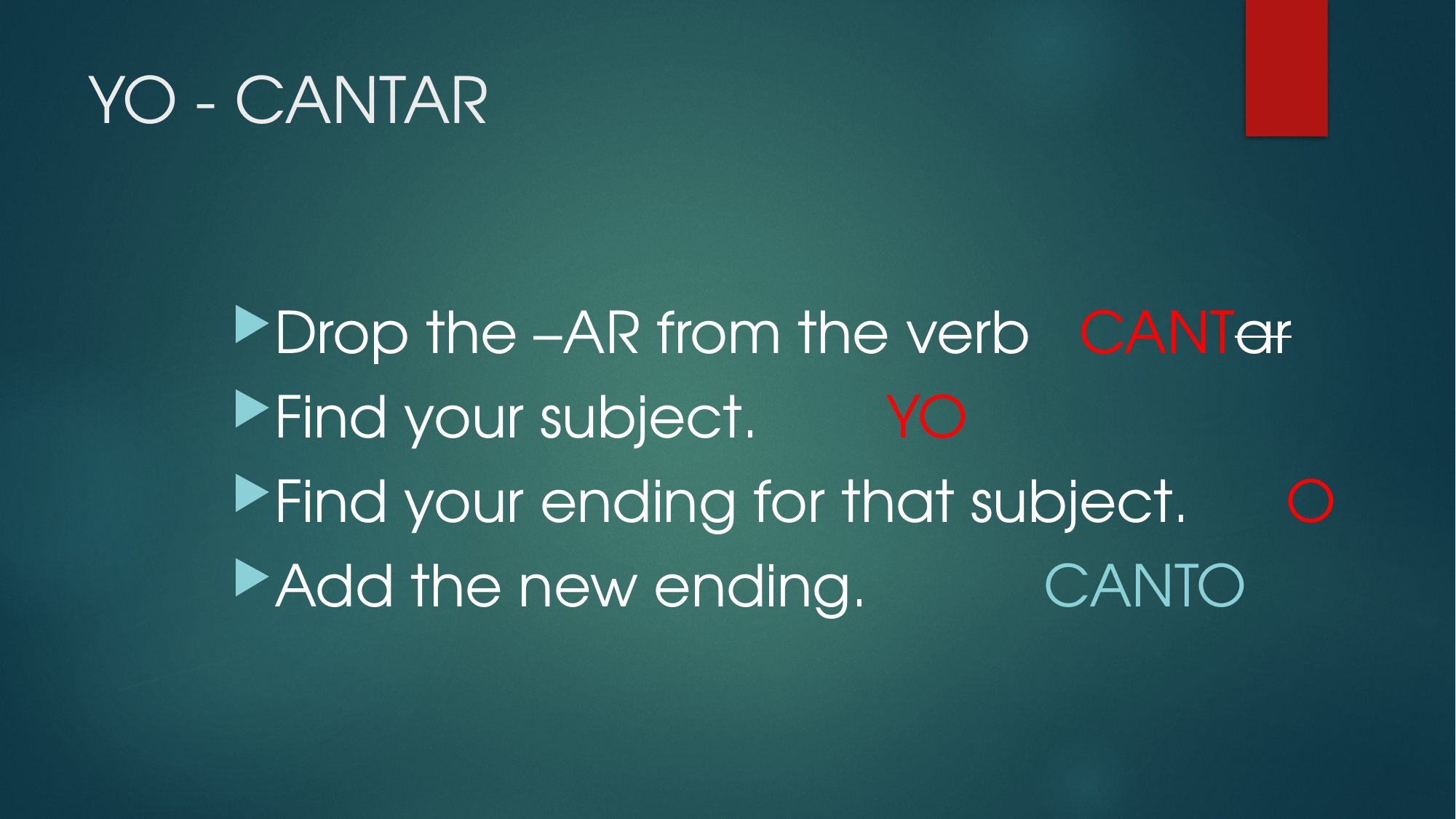

# YO - CANTAR
Drop the –AR from the verb   CANTar
Find your subject.        YO
Find your ending for that subject.      O
Add the new ending.           CANTO